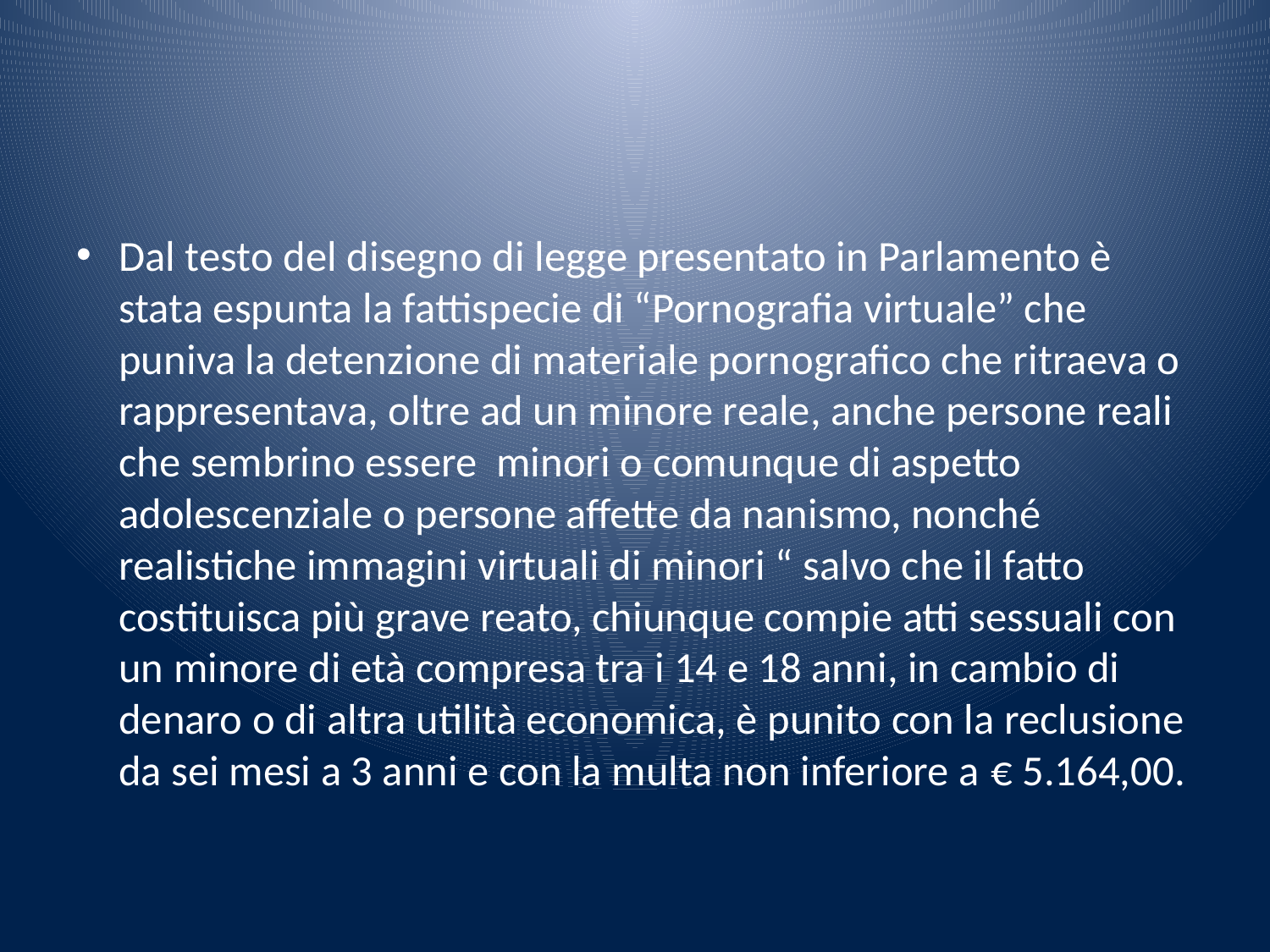

#
Dal testo del disegno di legge presentato in Parlamento è stata espunta la fattispecie di “Pornografia virtuale” che puniva la detenzione di materiale pornografico che ritraeva o rappresentava, oltre ad un minore reale, anche persone reali che sembrino essere  minori o comunque di aspetto adolescenziale o persone affette da nanismo, nonché realistiche immagini virtuali di minori “ salvo che il fatto costituisca più grave reato, chiunque compie atti sessuali con un minore di età compresa tra i 14 e 18 anni, in cambio di denaro o di altra utilità economica, è punito con la reclusione da sei mesi a 3 anni e con la multa non inferiore a € 5.164,00.